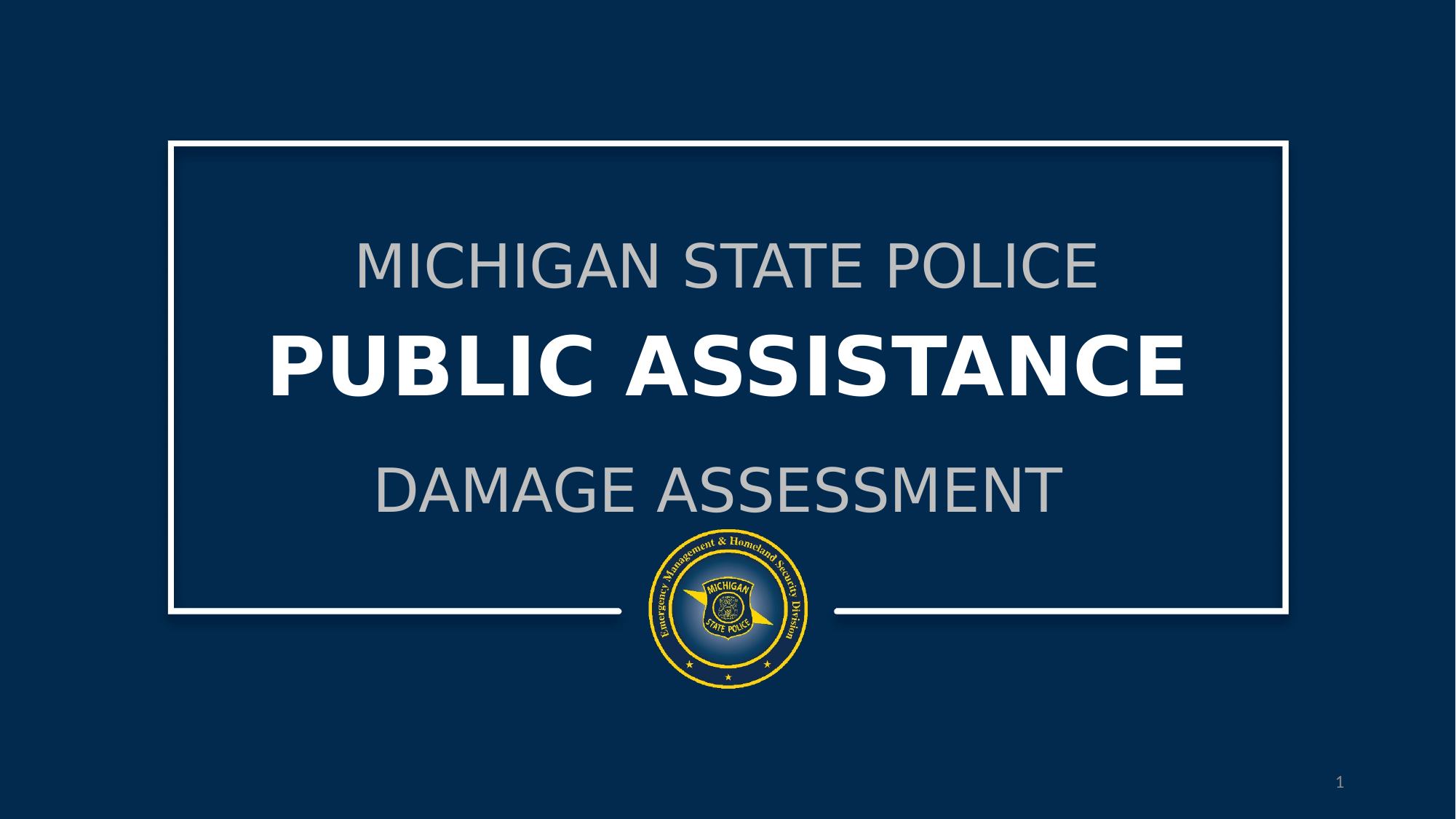

Michigan state police
# Public assistance
damage assessment
1